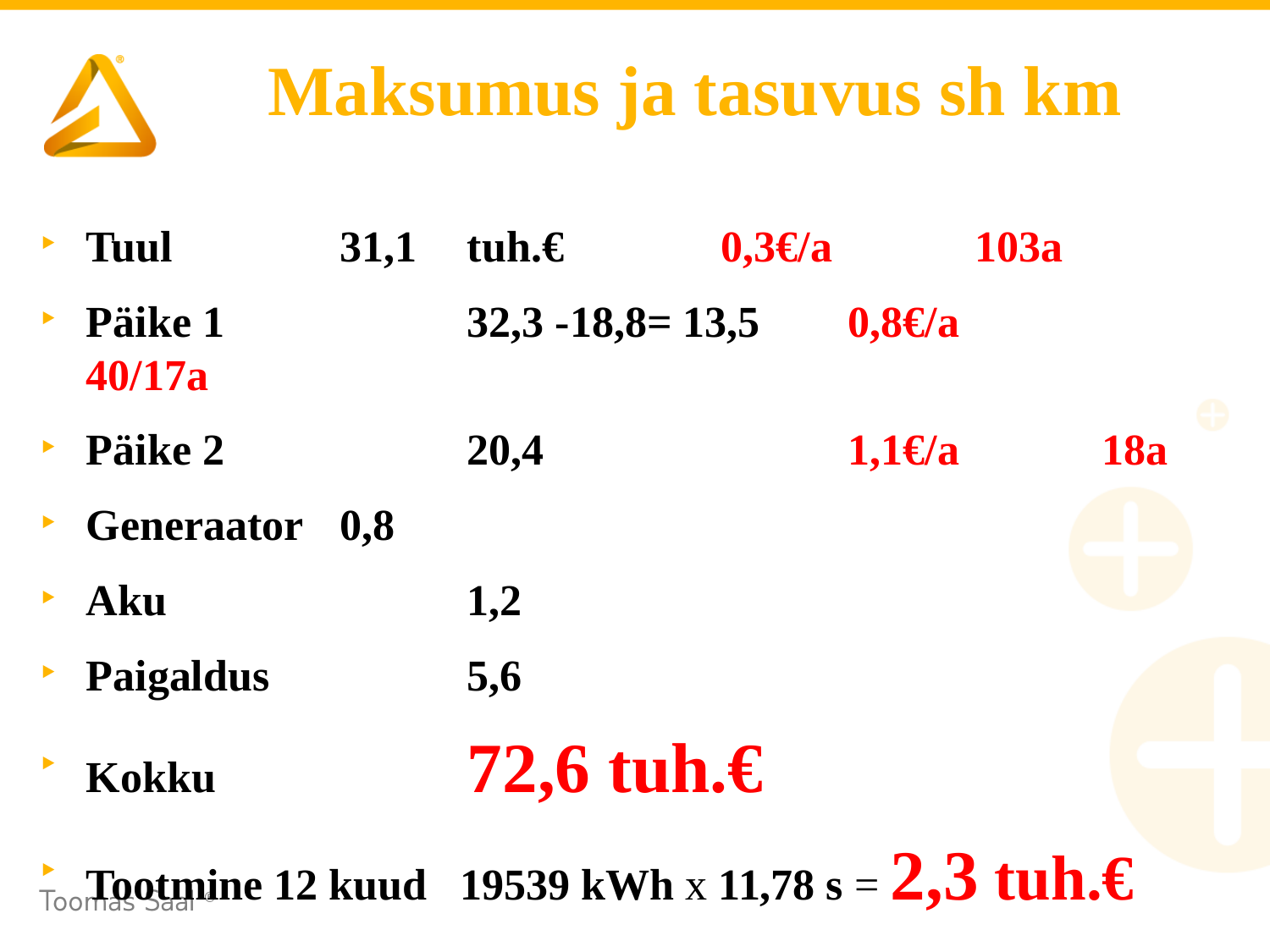

# Maksumus ja tasuvus sh km
Tuul		31,1	tuh.€		0,3€/a		103a
Päike 1		32,3 -18,8= 13,5	0,8€/a		40/17a
Päike 2		20,4			1,1€/a		18a
Generaator	0,8
Aku			1,2
Paigaldus		5,6
Kokku		72,6 tuh.€
Tootmine 12 kuud   19539 kWh x 11,78 s = 2,3 tuh.€